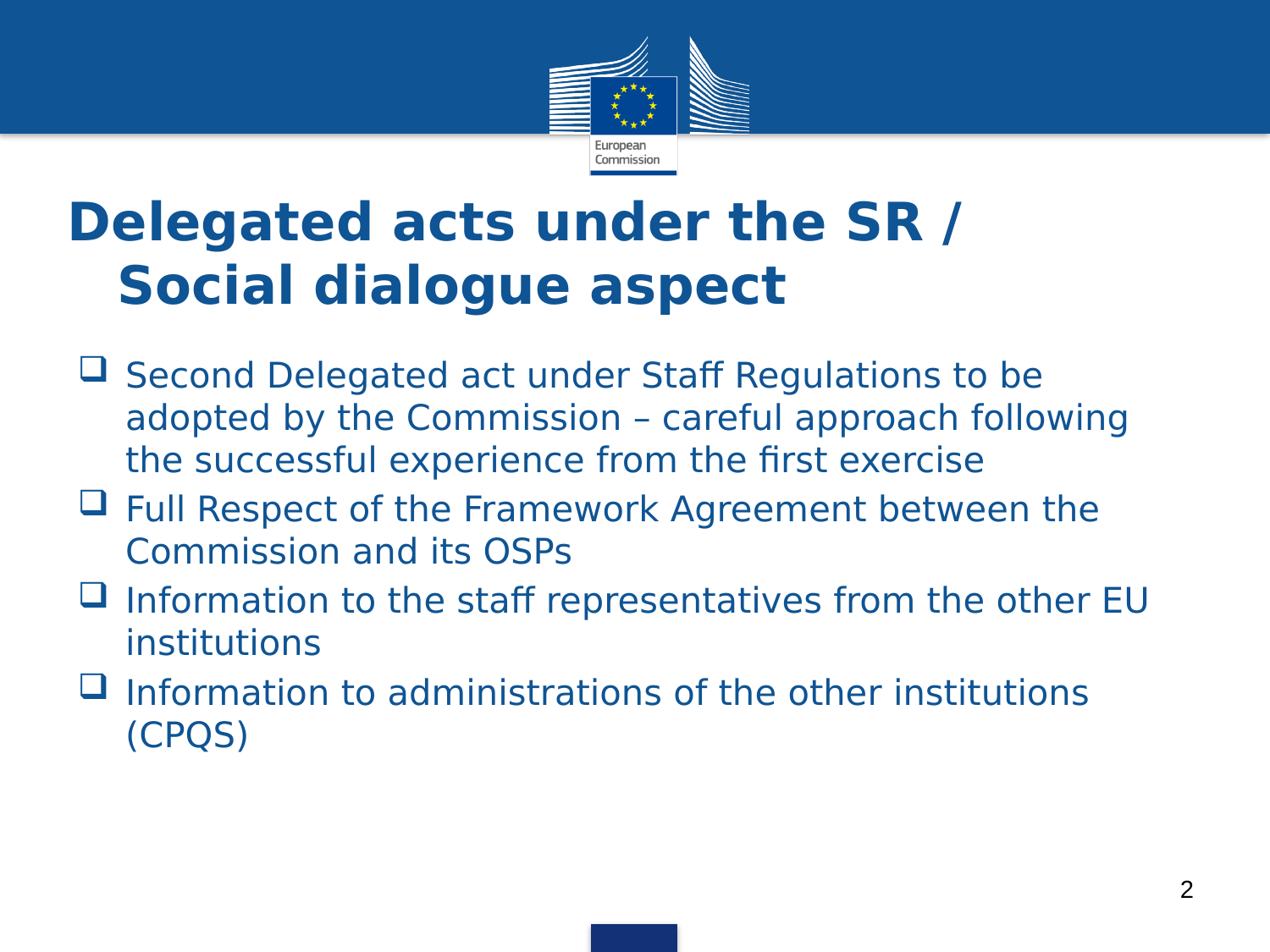

# Delegated acts under the SR / Social dialogue aspect
Second Delegated act under Staff Regulations to be adopted by the Commission – careful approach following the successful experience from the first exercise
Full Respect of the Framework Agreement between the Commission and its OSPs
Information to the staff representatives from the other EU institutions
Information to administrations of the other institutions (CPQS)
2